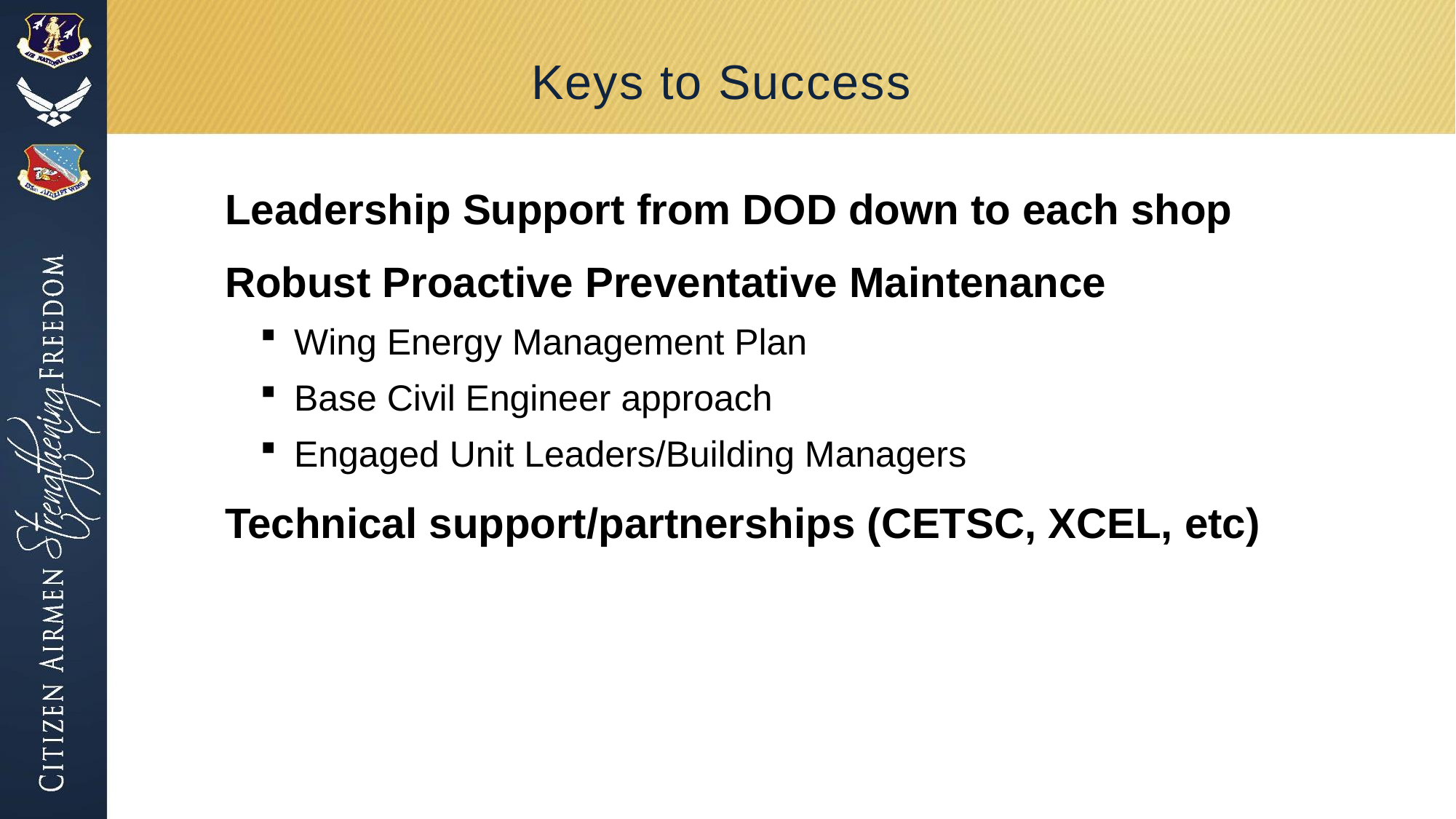

# Keys to Success
Leadership Support from DOD down to each shop
Robust Proactive Preventative Maintenance
Wing Energy Management Plan
Base Civil Engineer approach
Engaged Unit Leaders/Building Managers
Technical support/partnerships (CETSC, XCEL, etc)